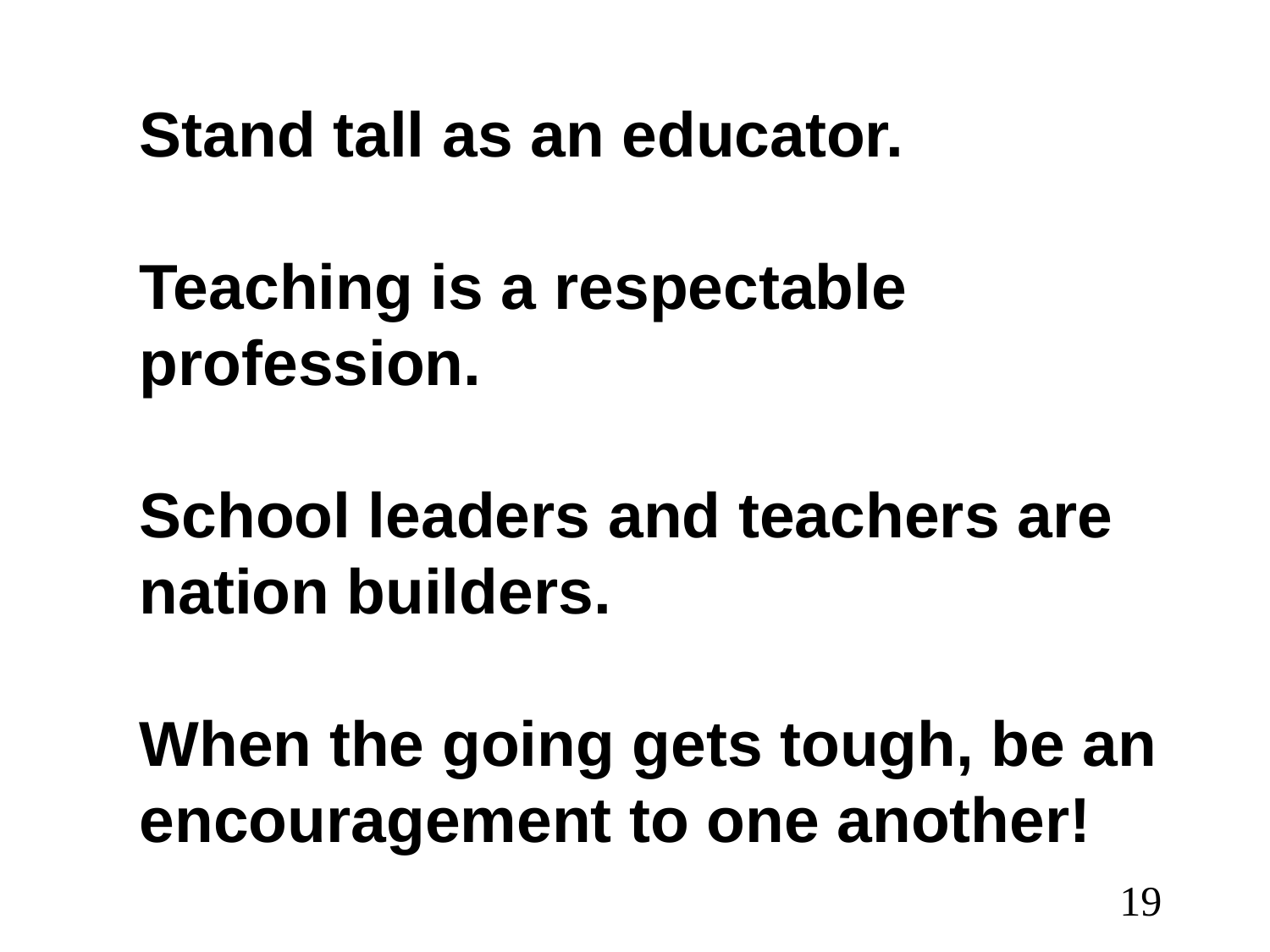

Stand tall as an educator.

Teaching is a respectable profession.

School leaders and teachers are nation builders.

When the going gets tough, be an encouragement to one another!
19